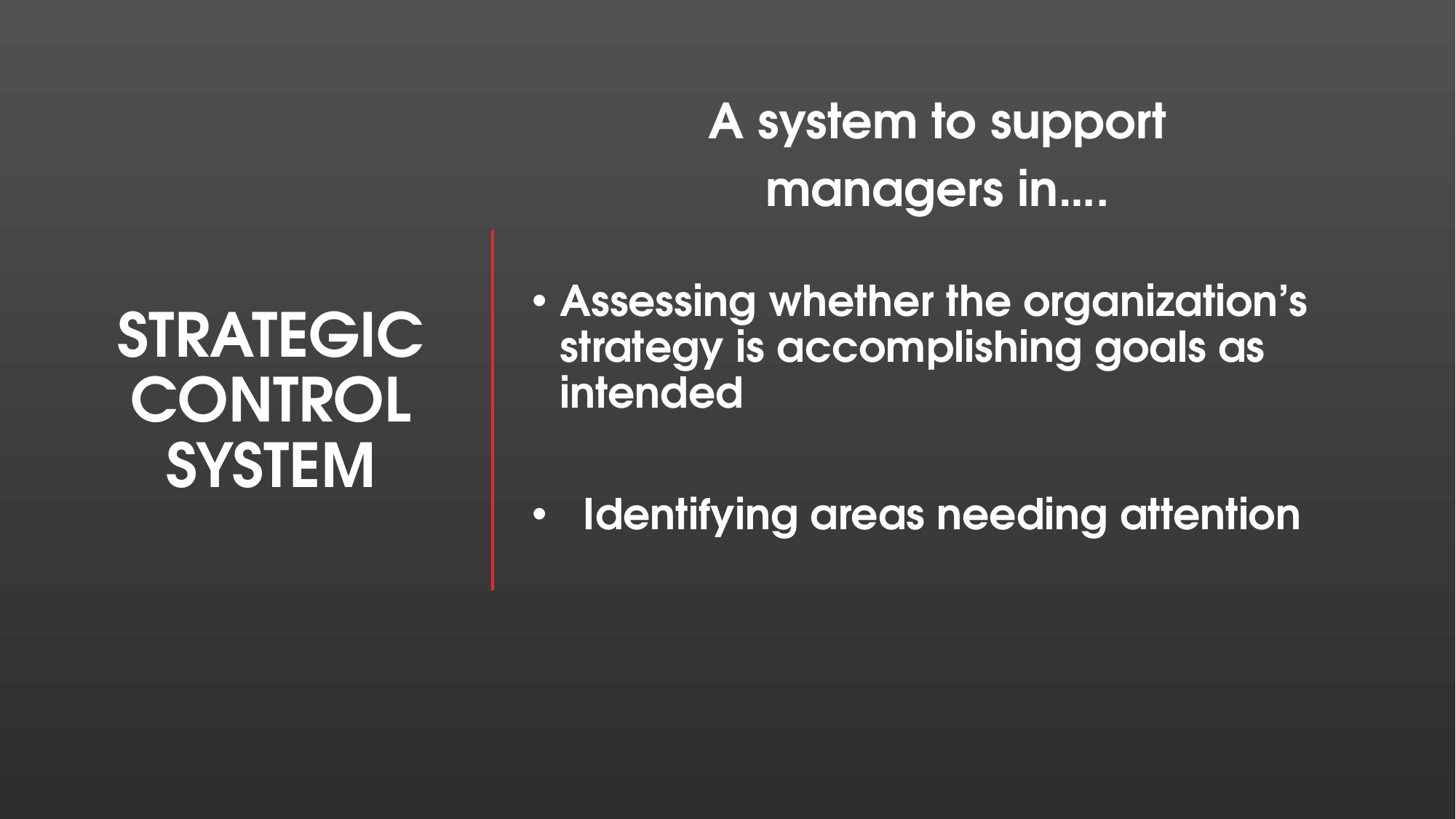

# Strategic Control System
A system to support
managers in….

Assessing whether the organization’s strategy is accomplishing goals as intended

  Identifying areas needing attention